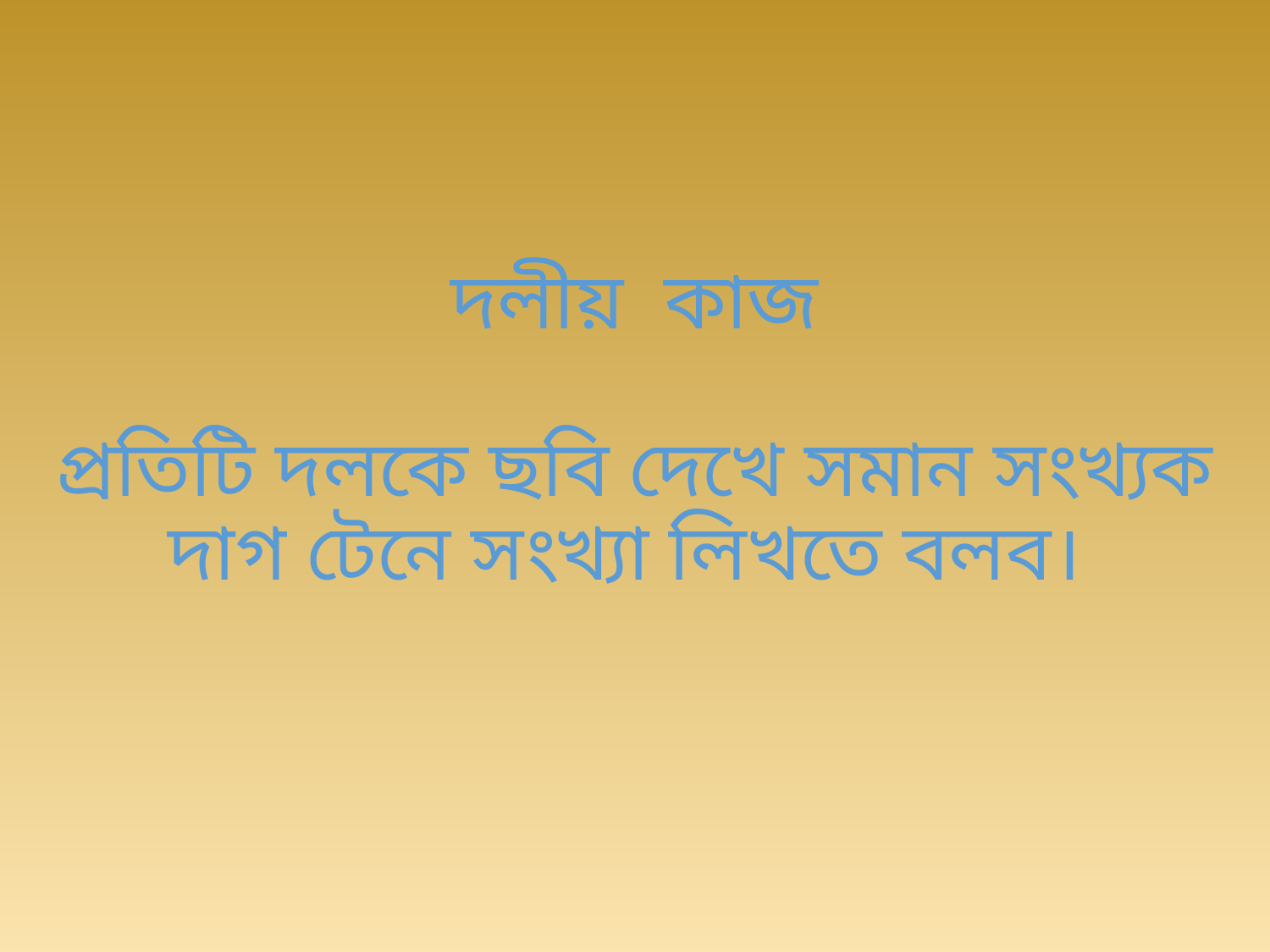

# দলীয়  কাজ প্রতিটি দলকে ছবি দেখে সমান সংখ্যক দাগ টেনে সংখ্যা লিখতে বলব।